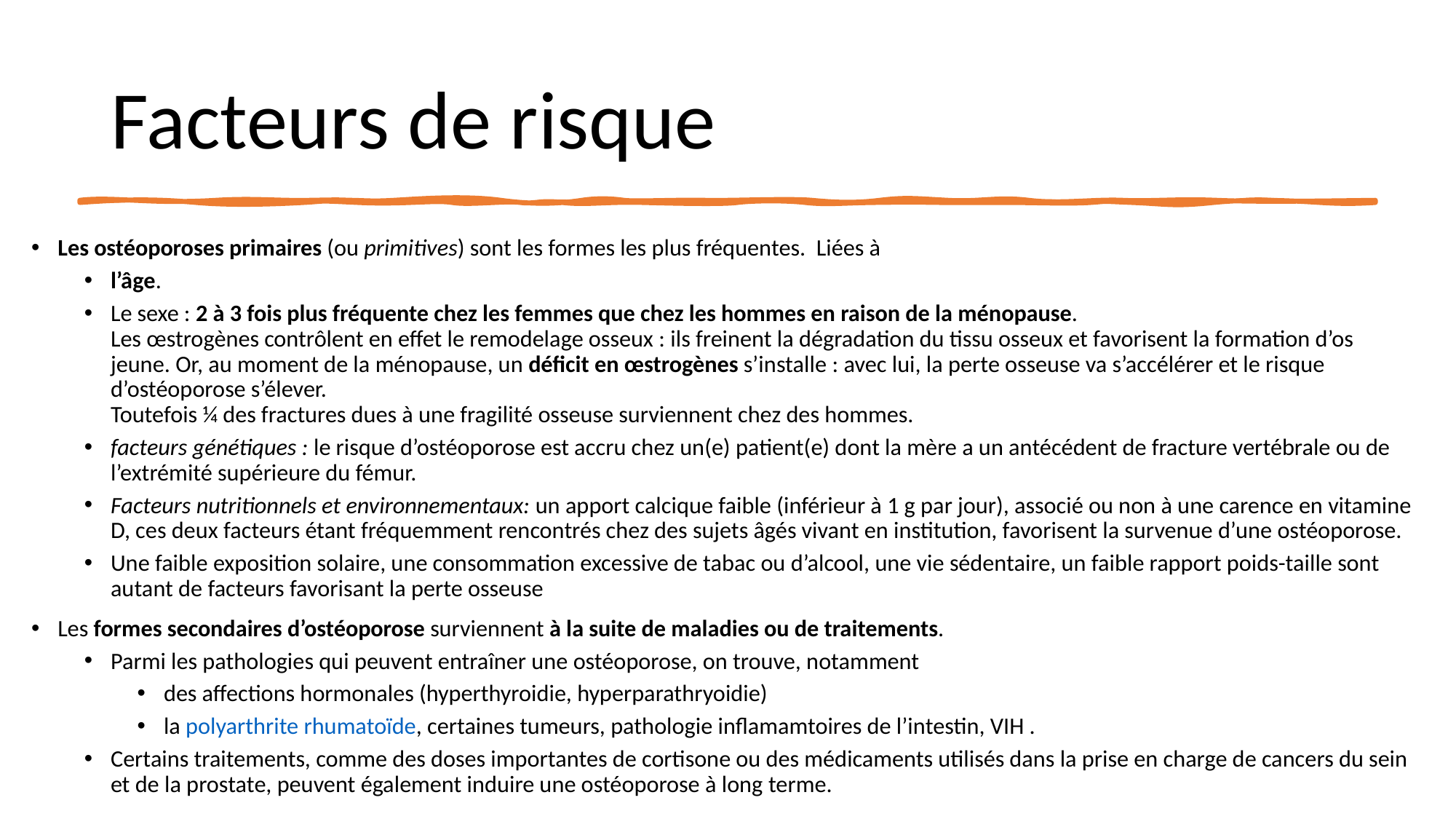

# Facteurs de risque

Les ostéoporoses primaires (ou primitives) sont les formes les plus fréquentes.  Liées à
l’âge.
Le sexe : 2 à 3 fois plus fréquente chez les femmes que chez les hommes en raison de la ménopause.
Les œstrogènes contrôlent en effet le remodelage osseux : ils freinent la dégradation du tissu osseux et favorisent la formation d’os jeune. Or, au moment de la ménopause, un déficit en œstrogènes s’installe : avec lui, la perte osseuse va s’accélérer et le risque d’ostéoporose s’élever.
Toutefois ¼ des fractures dues à une fragilité osseuse surviennent chez des hommes.
facteurs génétiques : le risque d’ostéoporose est accru chez un(e) patient(e) dont la mère a un antécédent de fracture vertébrale ou de l’extrémité supérieure du fémur.
Facteurs nutritionnels et environnementaux: un apport calcique faible (inférieur à 1 g par jour), associé ou non à une carence en vitamine D, ces deux facteurs étant fréquemment rencontrés chez des sujets âgés vivant en institution, favorisent la survenue d’une ostéoporose.
Une faible exposition solaire, une consommation excessive de tabac ou d’alcool, une vie sédentaire, un faible rapport poids-taille sont autant de facteurs favorisant la perte osseuse
Les formes secondaires d’ostéoporose surviennent à la suite de maladies ou de traitements.
Parmi les pathologies qui peuvent entraîner une ostéoporose, on trouve, notamment
des affections hormonales (hyperthyroidie, hyperparathryoidie)
la polyarthrite rhumatoïde, certaines tumeurs, pathologie inflamamtoires de l’intestin, VIH .
Certains traitements, comme des doses importantes de cortisone ou des médicaments utilisés dans la prise en charge de cancers du sein et de la prostate, peuvent également induire une ostéoporose à long terme.